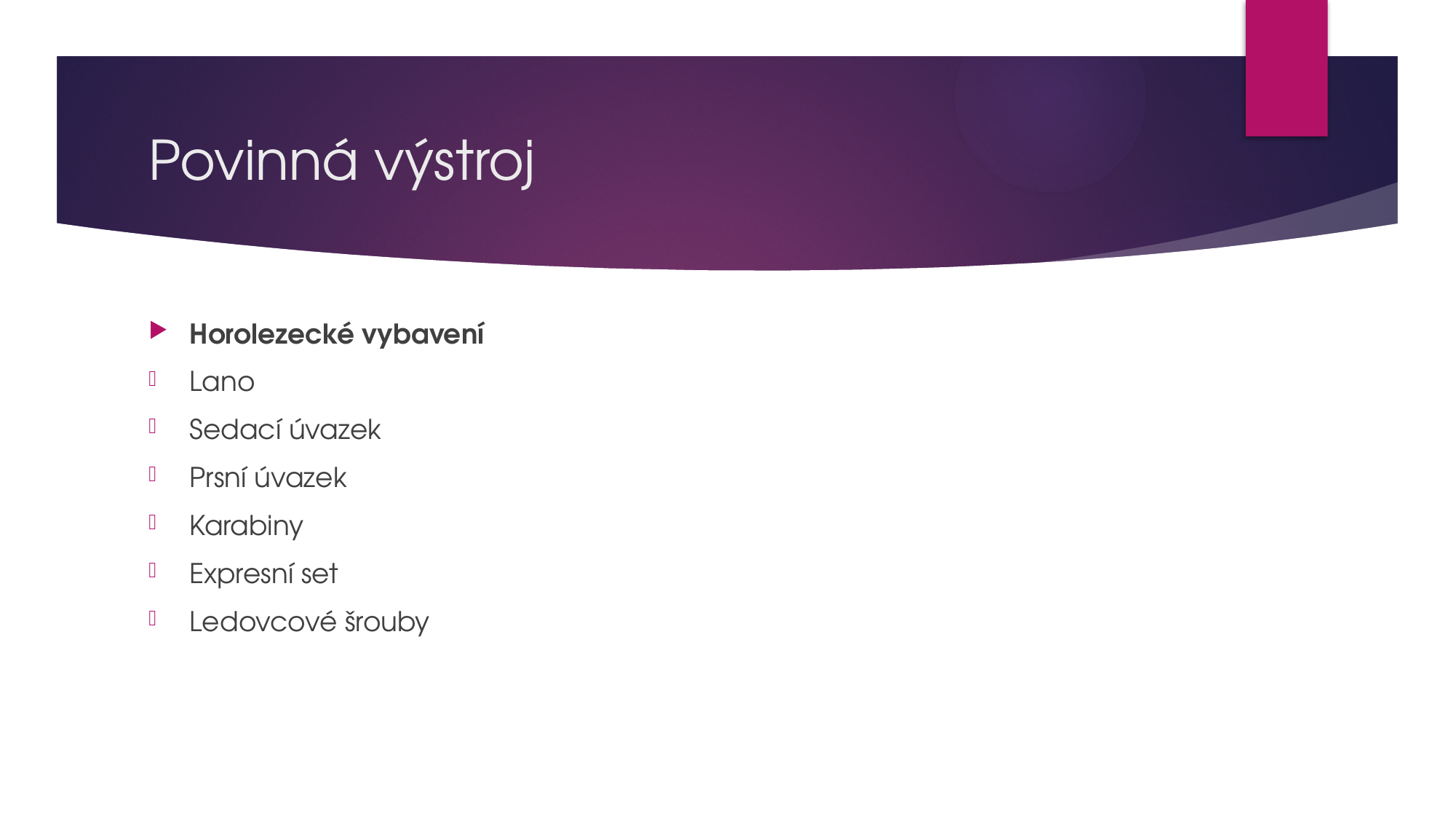

# Povinná výstroj
Horolezecké vybavení
Lano
Sedací úvazek
Prsní úvazek
Karabiny
Expresní set
Ledovcové šrouby